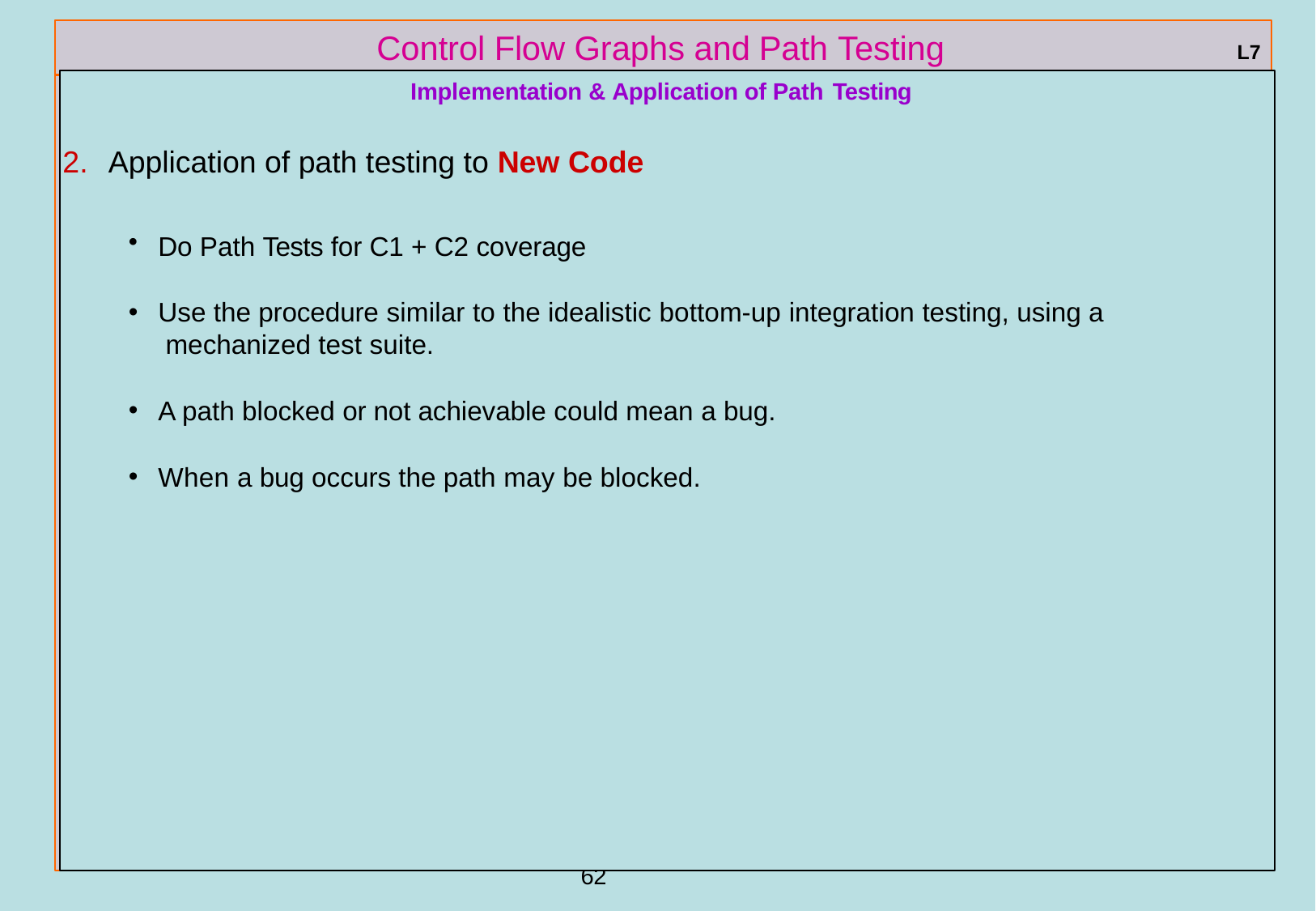

# Control Flow Graphs and Path Testing
L7

Implementation & Application of Path Testing

Application of path testing to New Code

Do Path Tests for C1 + C2 coverage

Use the procedure similar to the idealistic bottom-up integration testing, using a  mechanized test suite.

A path blocked or not achievable could mean a bug.

When a bug occurs the path may be blocked.

ref boris beizer	62